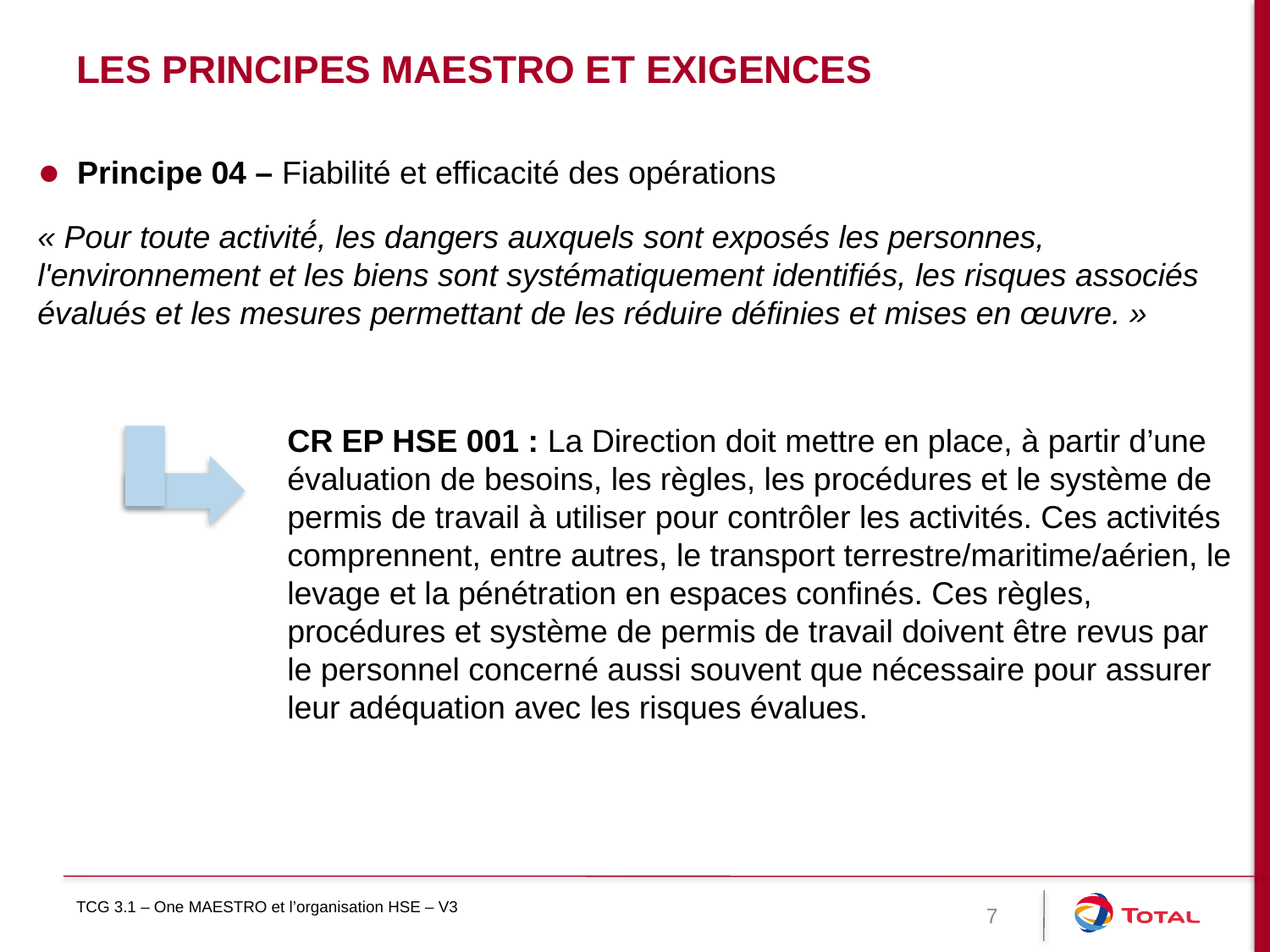

# Les principes maestro et exigences
Principe 04 – Fiabilité et efficacité des opérations
« Pour toute activité́, les dangers auxquels sont exposés les personnes, l'environnement et les biens sont systématiquement identifiés, les risques associés évalués et les mesures permettant de les réduire définies et mises en œuvre. »
CR EP HSE 001 : La Direction doit mettre en place, à partir d’une évaluation de besoins, les règles, les procédures et le système de permis de travail à utiliser pour contrôler les activités. Ces activités comprennent, entre autres, le transport terrestre/maritime/aérien, le levage et la pénétration en espaces confinés. Ces règles, procédures et système de permis de travail doivent être revus par le personnel concerné aussi souvent que nécessaire pour assurer leur adéquation avec les risques évalues.

TCG 3.1 – One MAESTRO et l’organisation HSE – V3
7